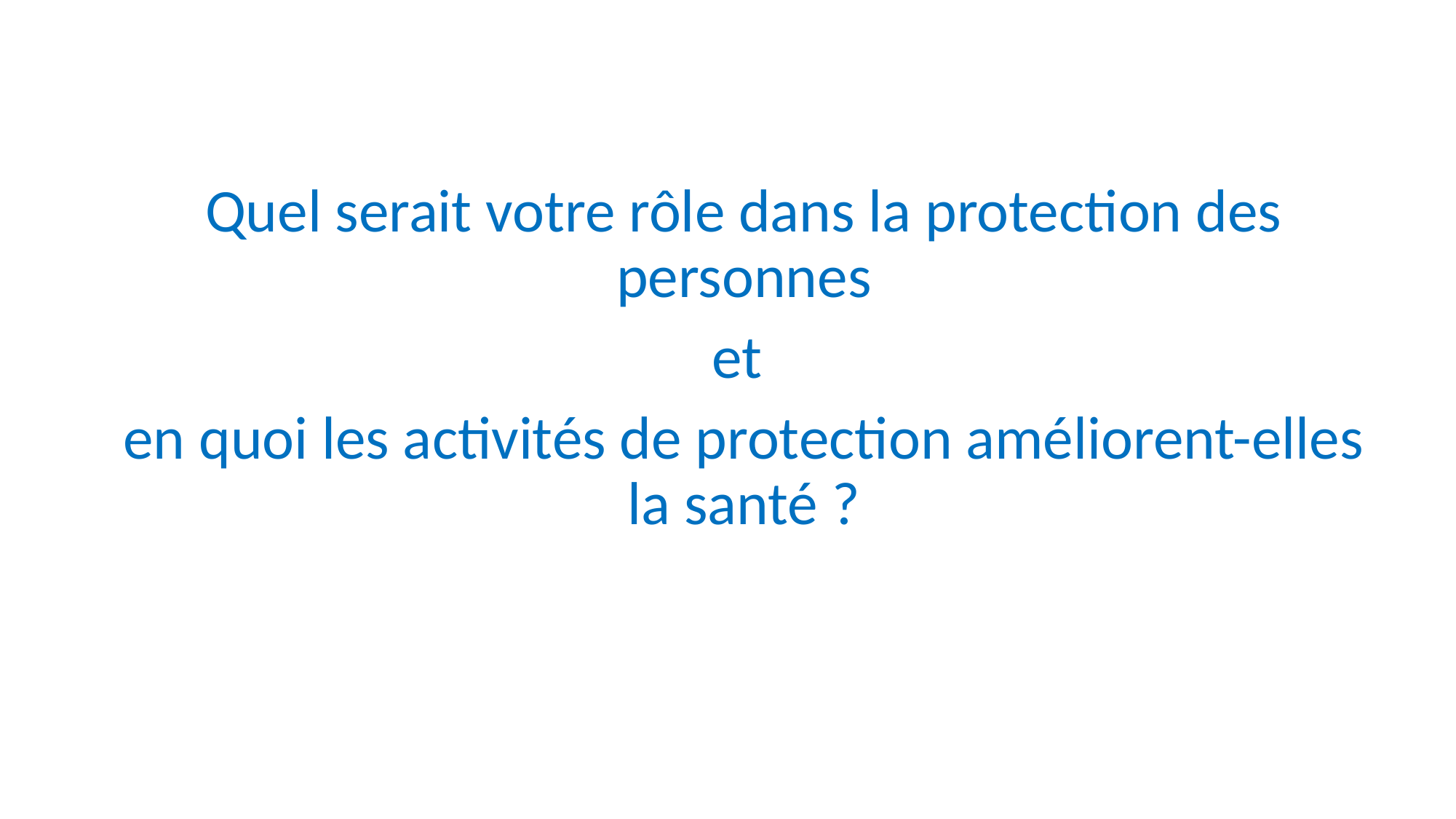

Quel serait votre rôle dans la protection des personnes
et
en quoi les activités de protection améliorent-elles la santé ?
Cours H.E.L.P.